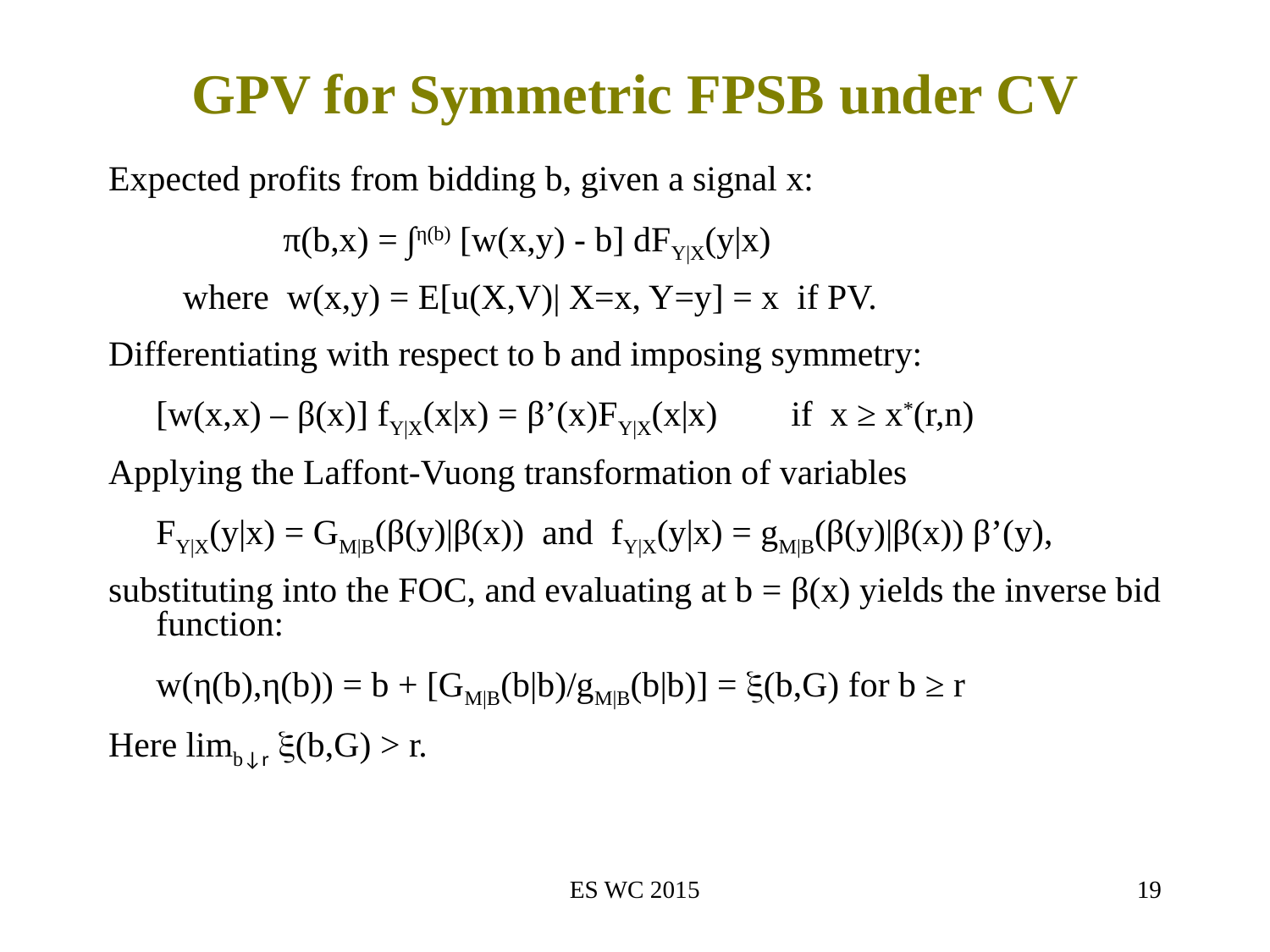

# GPV for Symmetric FPSB under CV
Expected profits from bidding b, given a signal x:
		π(b,x) = ∫η(b) [w(x,y) - b] dFY|X(y|x)
	   where  w(x,y) = E[u(X,V)| X=x, Y=y] = x  if PV.
Differentiating with respect to b and imposing symmetry:
	[w(x,x) – β(x)] fY|X(x|x) = β’(x)FY|X(x|x)  	if  x ≥ x*(r,n)
Applying the Laffont-Vuong transformation of variables
	FY|X(y|x) = GM|B(β(y)|β(x))  and  fY|X(y|x) = gM|B(β(y)|β(x)) β’(y),
substituting into the FOC, and evaluating at b = β(x) yields the inverse bid function:
 	w(η(b),η(b)) = b + [GM|B(b|b)/gM|B(b|b)] = ξ(b,G) for b ≥ r
Here limb↓r ξ(b,G) > r.
ES WC 2015
19